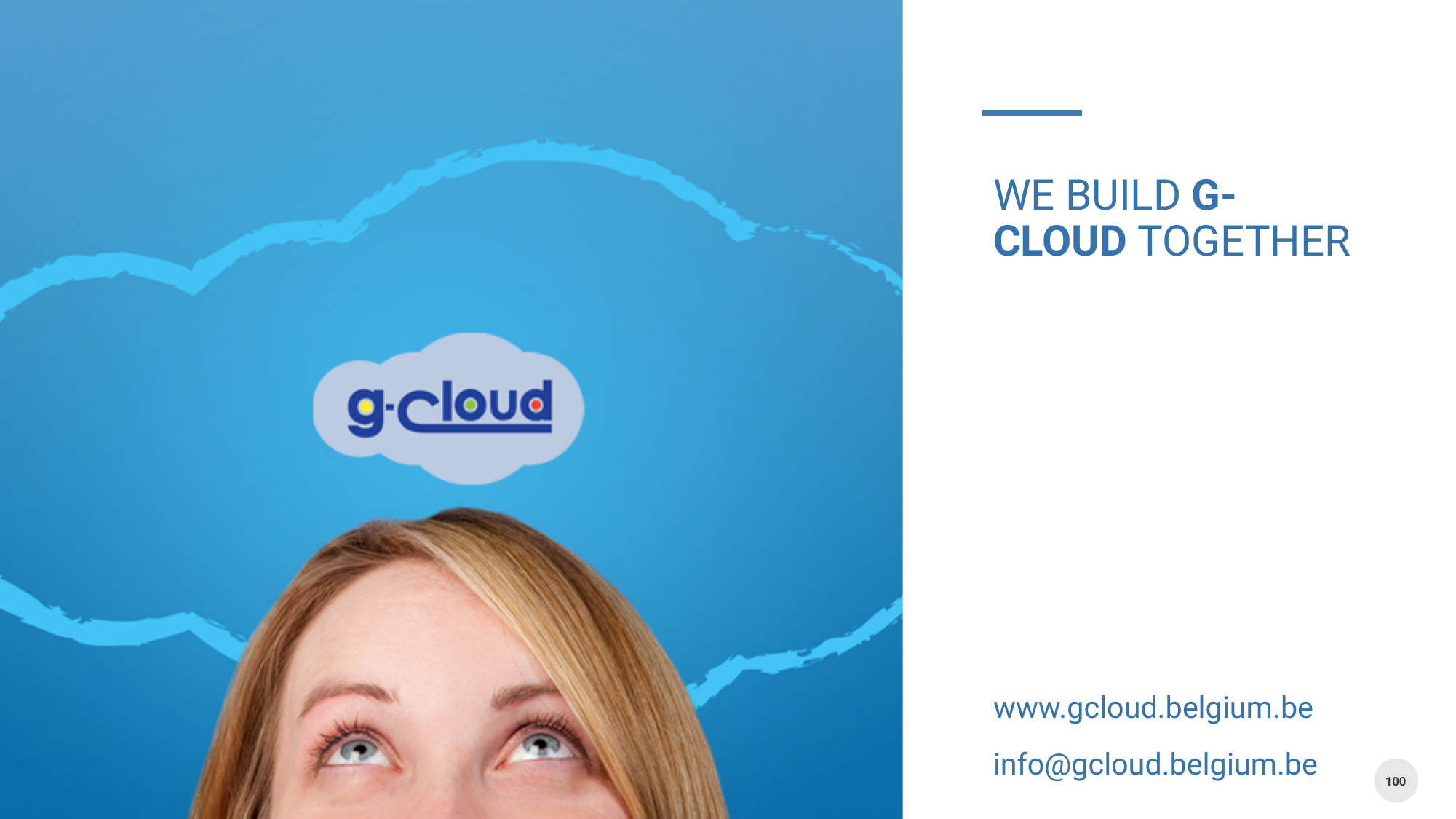

WE BUILD G-CLOUD TOGETHER
www.gcloud.belgium.be
info@gcloud.belgium.be

100